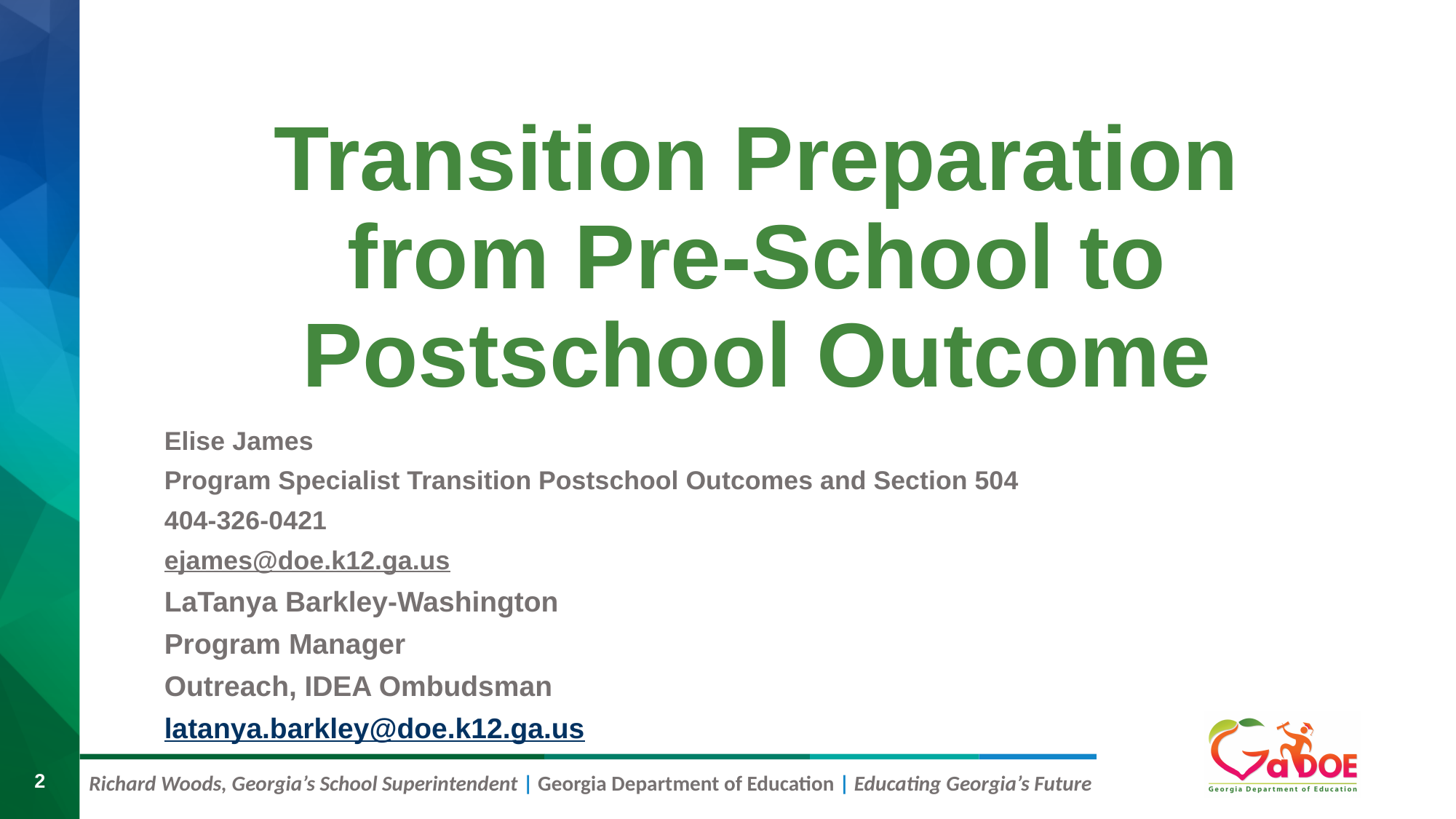

# Transition Preparation from Pre-School to Postschool Outcome
Elise James
Program Specialist Transition Postschool Outcomes and Section 504
404-326-0421
ejames@doe.k12.ga.us
LaTanya Barkley-Washington
Program Manager
Outreach, IDEA Ombudsman
latanya.barkley@doe.k12.ga.us